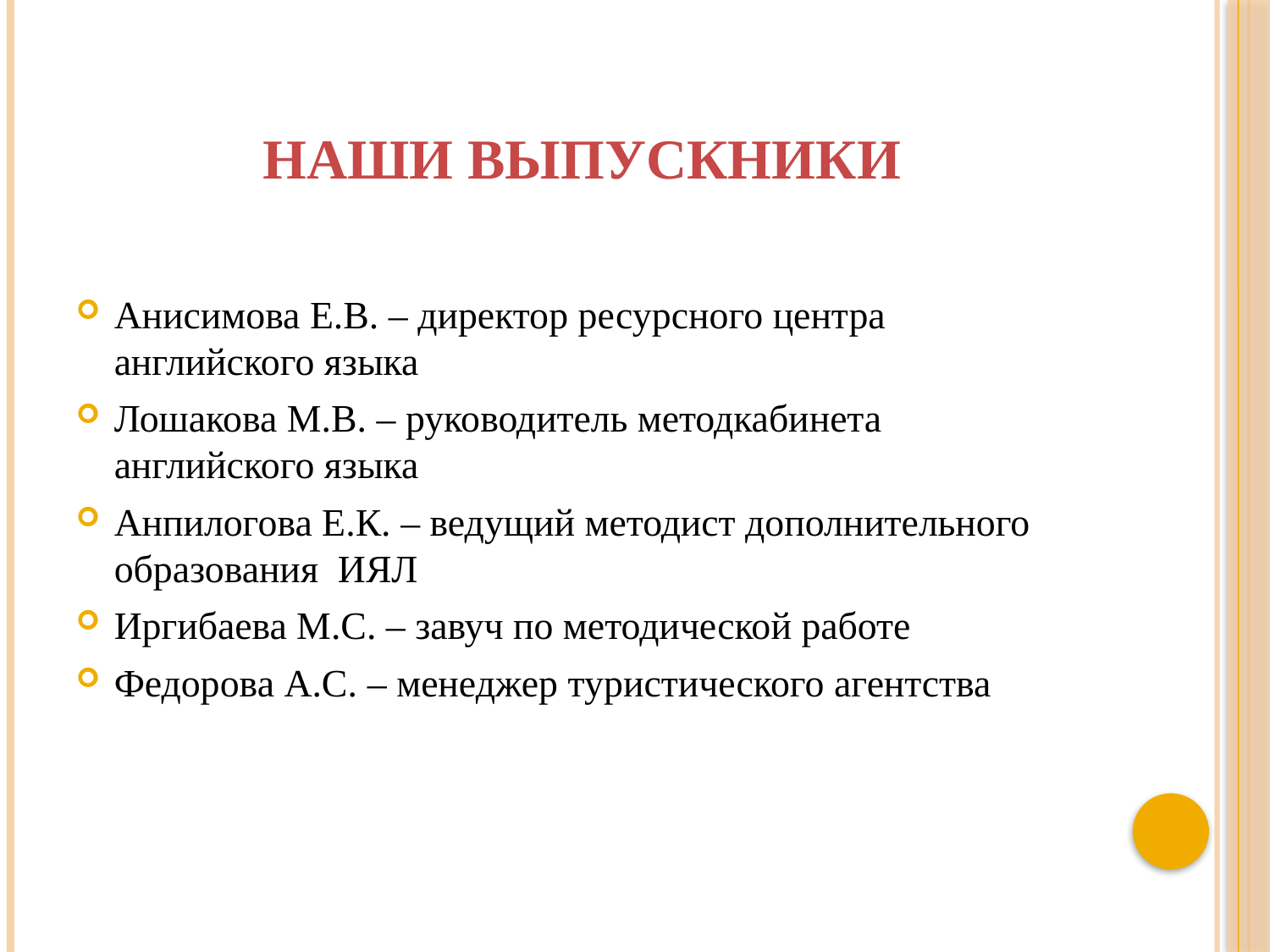

# Наши выпускники

Анисимова Е.В. – директор ресурсного центра английского языка
Лошакова М.В. – руководитель методкабинета английского языка
Анпилогова Е.К. – ведущий методист дополнительного образования  ИЯЛ
Иргибаева М.С. – завуч по методической работе
Федорова А.С. – менеджер туристического агентства